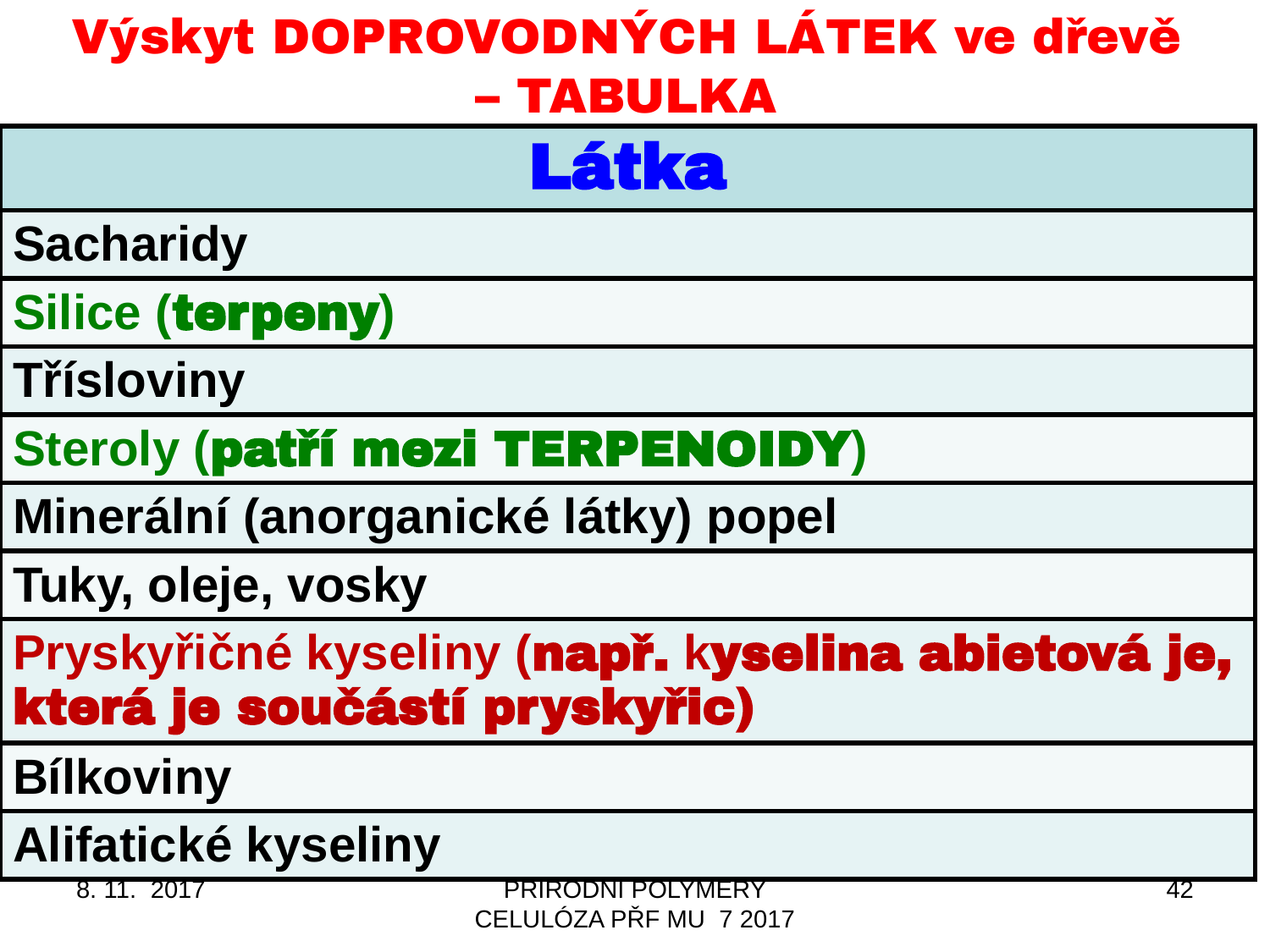

# Výskyt DOPROVODNÝCH LÁTEK ve dřevě – TABULKA
| Látka |
| --- |
| Sacharidy |
| Silice (terpeny) |
| Třísloviny |
| Steroly (patří mezi TERPENOIDY) |
| Minerální (anorganické látky) popel |
| Tuky, oleje, vosky |
| Pryskyřičné kyseliny (např. kyselina abietová je, která je součástí pryskyřic) |
| Bílkoviny |
| Alifatické kyseliny |
8. 11.  2017
PŘÍRODNÍ POLYMERY CELULÓZA PŘF MU  7 2017
42